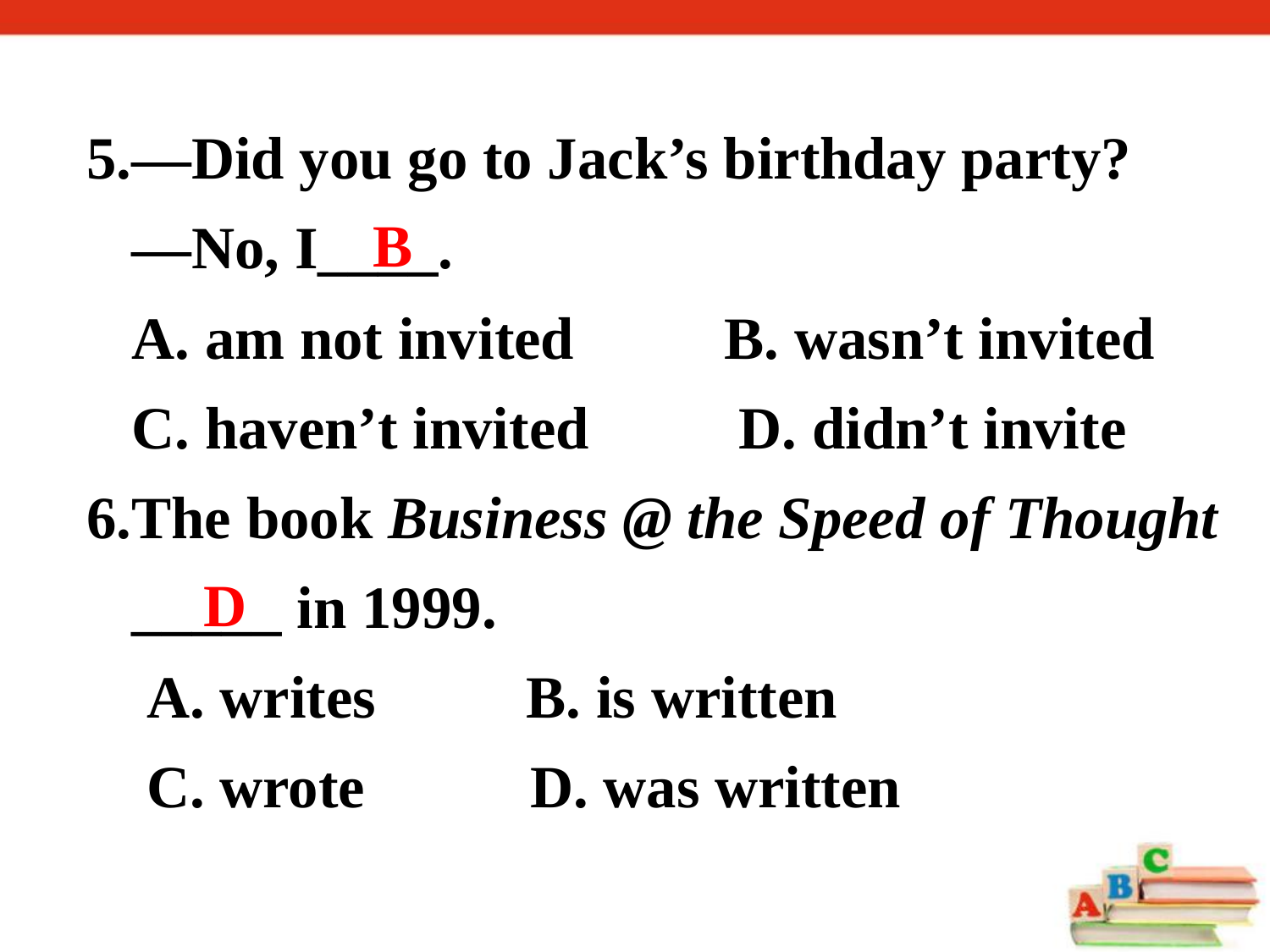

5.—Did you go to Jack’s birthday party?
   —No, I____.
   A. am not invited          B. wasn’t invited
   C. haven’t invited          D. didn’t invite
6.The book Business @ the Speed of Thought
   _____ in 1999.
    A. writes          B. is written
    C. wrote           D. was written
B
D